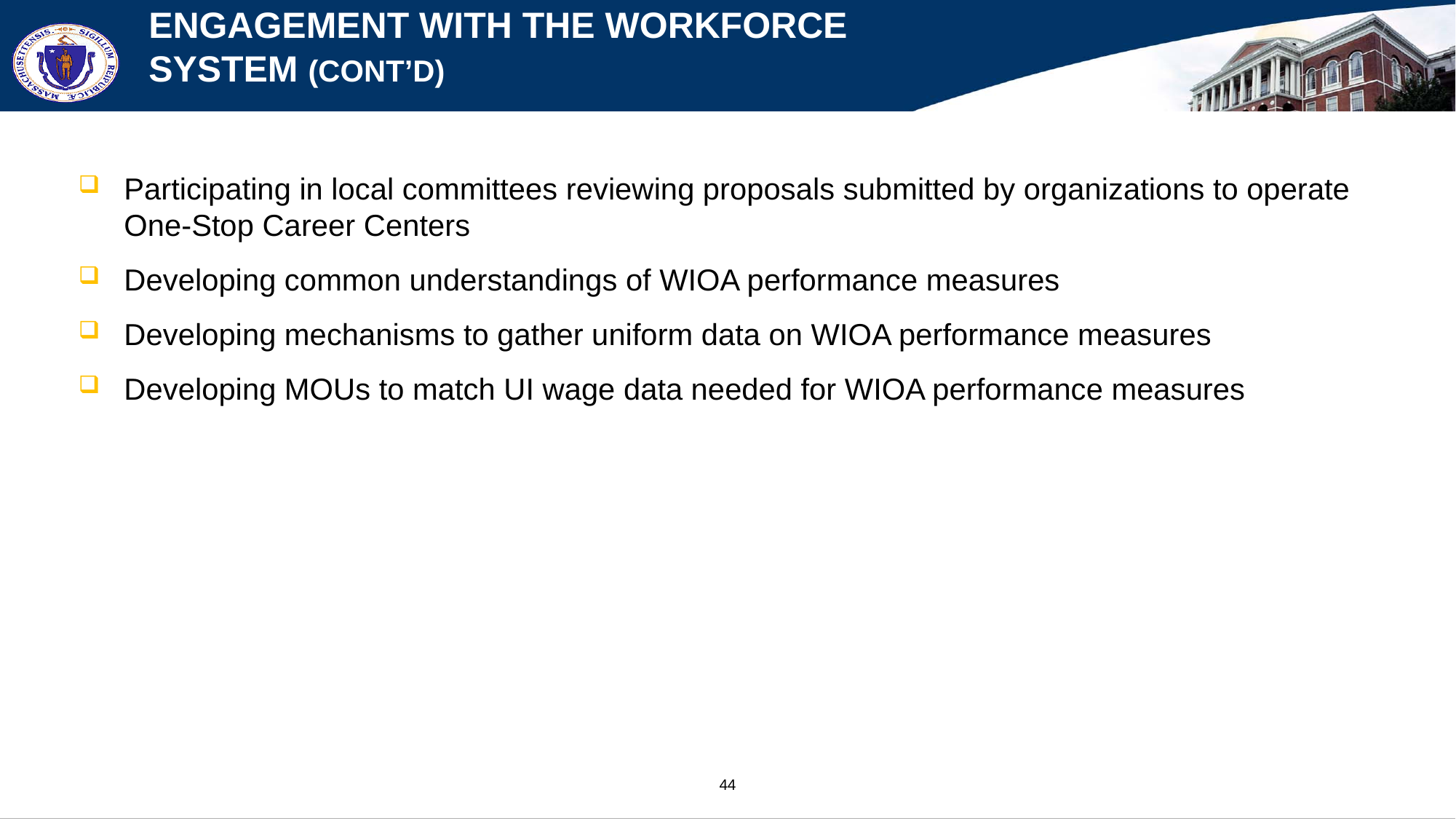

# Engagement with the Workforce System (cont’d)
Participating in local committees reviewing proposals submitted by organizations to operate One-Stop Career Centers
Developing common understandings of WIOA performance measures
Developing mechanisms to gather uniform data on WIOA performance measures
Developing MOUs to match UI wage data needed for WIOA performance measures